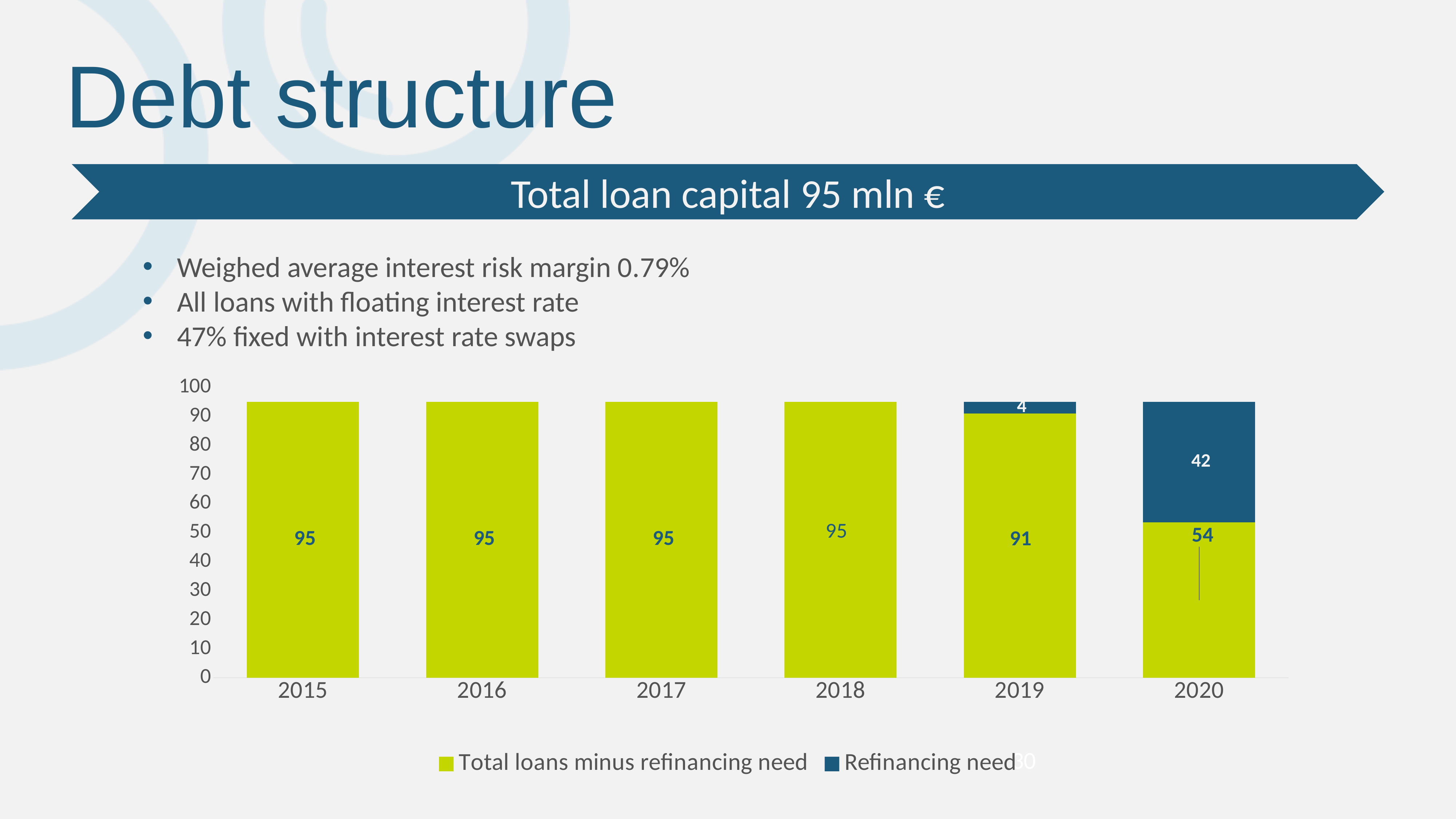

# Debt structure
Total loan capital 95 mln €
Weighed average interest risk margin 0.79%
All loans with floating interest rate
47% fixed with interest rate swaps

### Chart

| Category | Total loans minus refinancing need | Refinancing need |
|---|---|---|
| 2015 | 95.0 | 0.0 |
| 2016 | 95.0 | 0.0 |
| 2017 | 95.0 | 0.0 |
| 2018 | 95.0 | 0.0 |
| 2019 | 91.0 | 4.0 |
| 2020 | 53.5 | 41.5 |
30